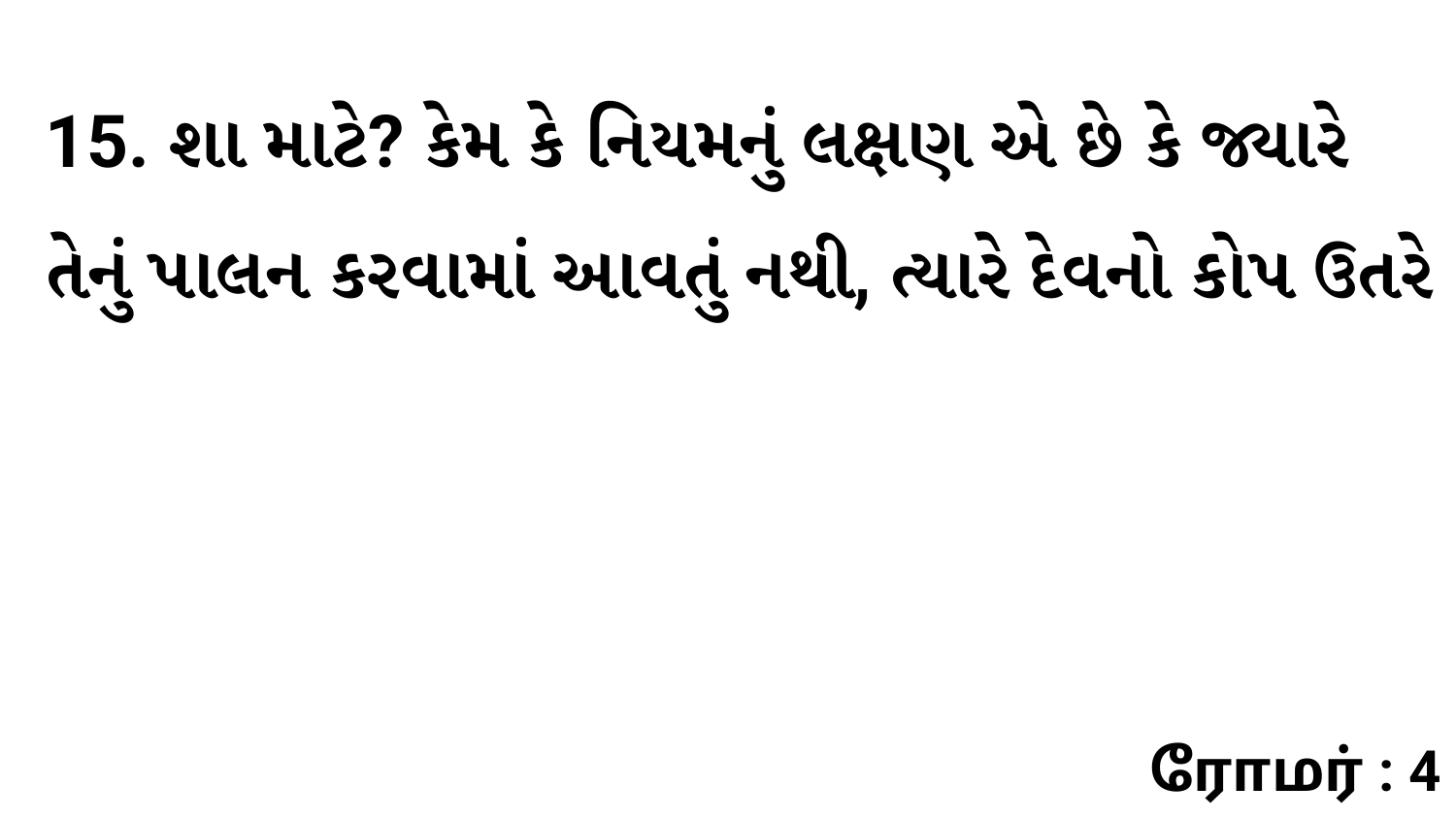

15. શા માટે? કેમ કે નિયમનું લક્ષણ એ છે કે જ્યારે તેનું પાલન કરવામાં આવતું નથી, ત્યારે દેવનો કોપ ઉતરે
ரோமர் : 4